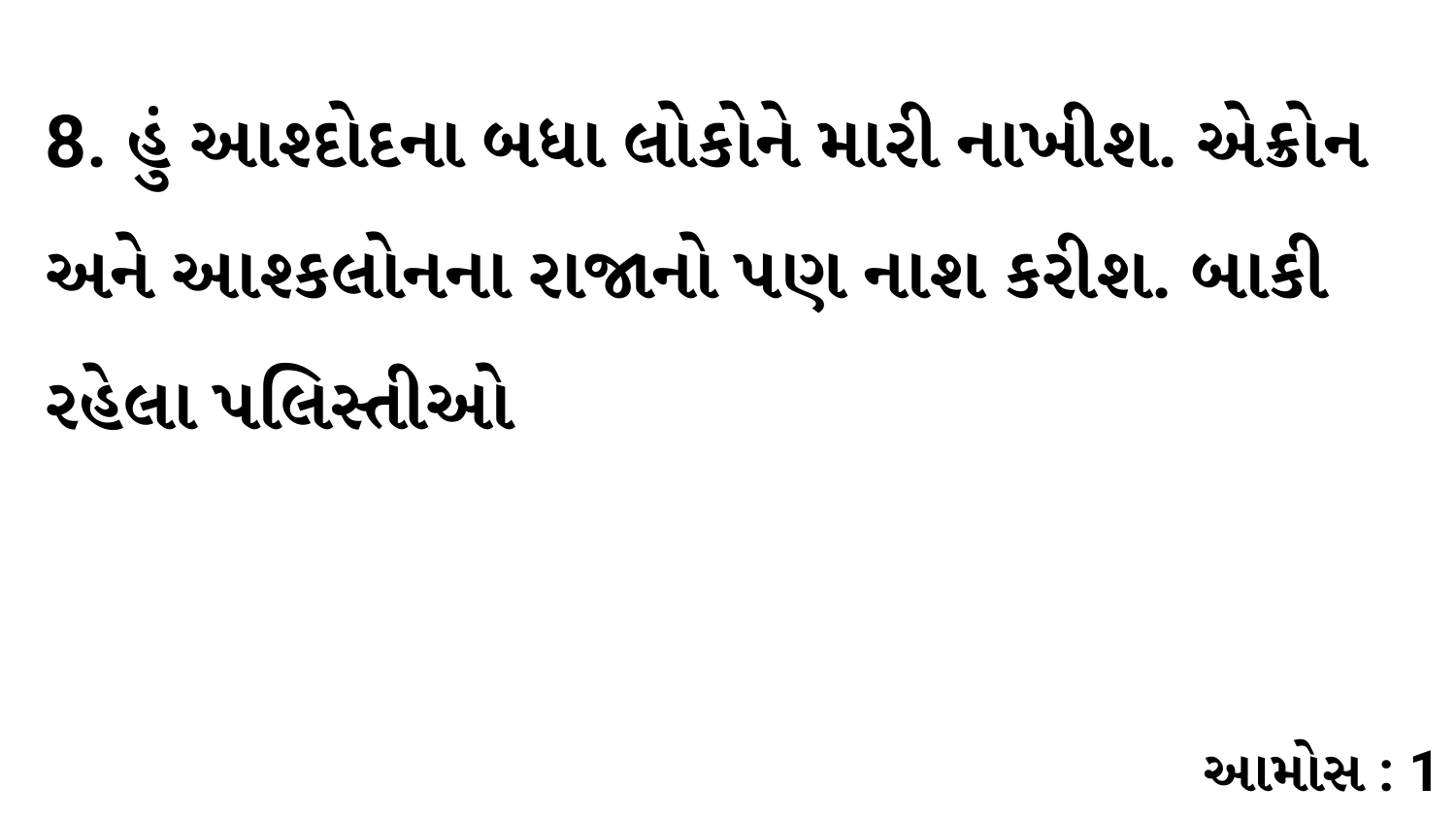

8. હું આશ્દોદના બધા લોકોને મારી નાખીશ. એક્રોન અને આશ્કલોનના રાજાનો પણ નાશ કરીશ. બાકી રહેલા પલિસ્તીઓ
આમોસ : 1